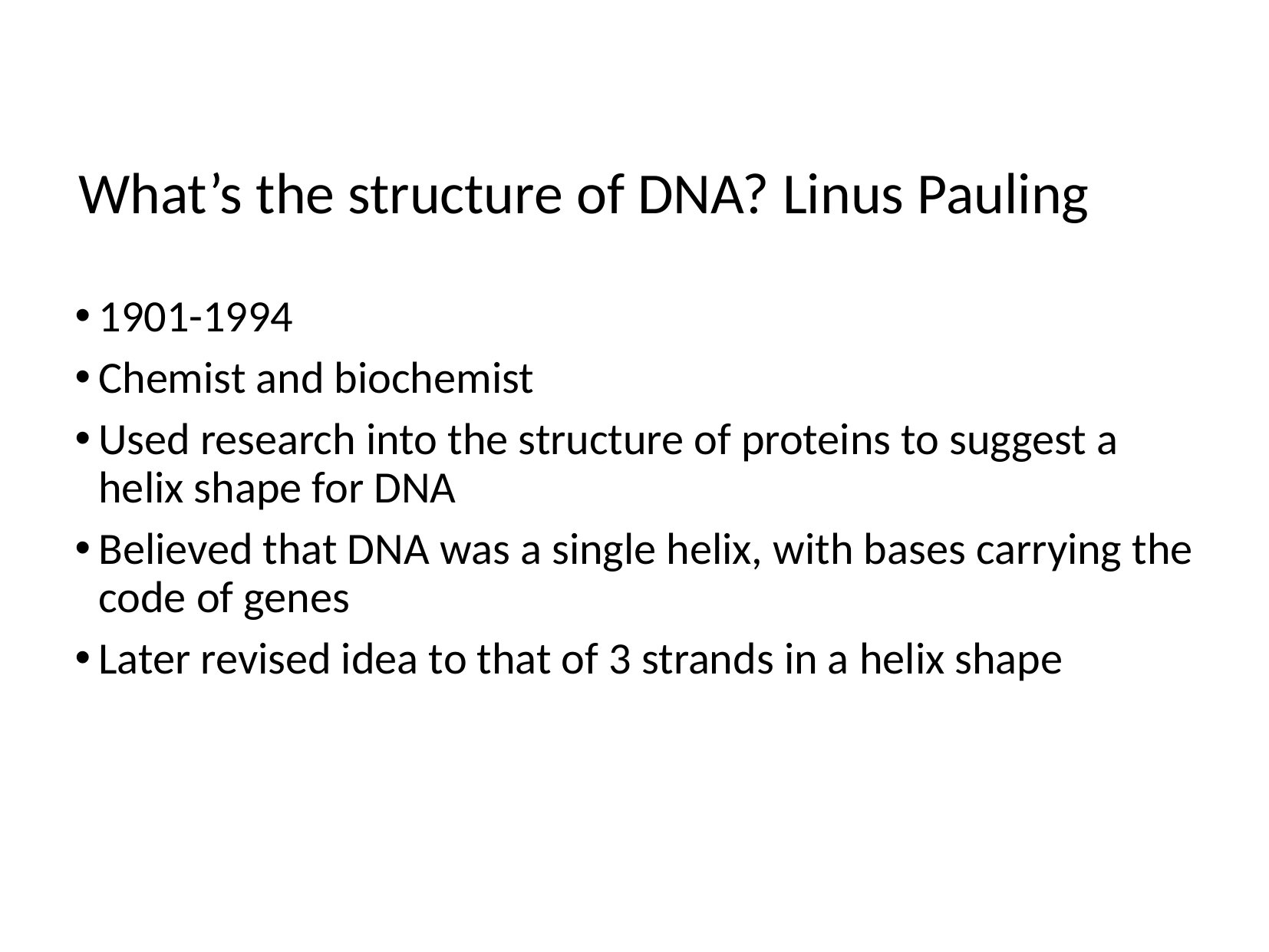

# What’s the structure of DNA? Linus Pauling
1901-1994
Chemist and biochemist
Used research into the structure of proteins to suggest a helix shape for DNA
Believed that DNA was a single helix, with bases carrying the code of genes
Later revised idea to that of 3 strands in a helix shape